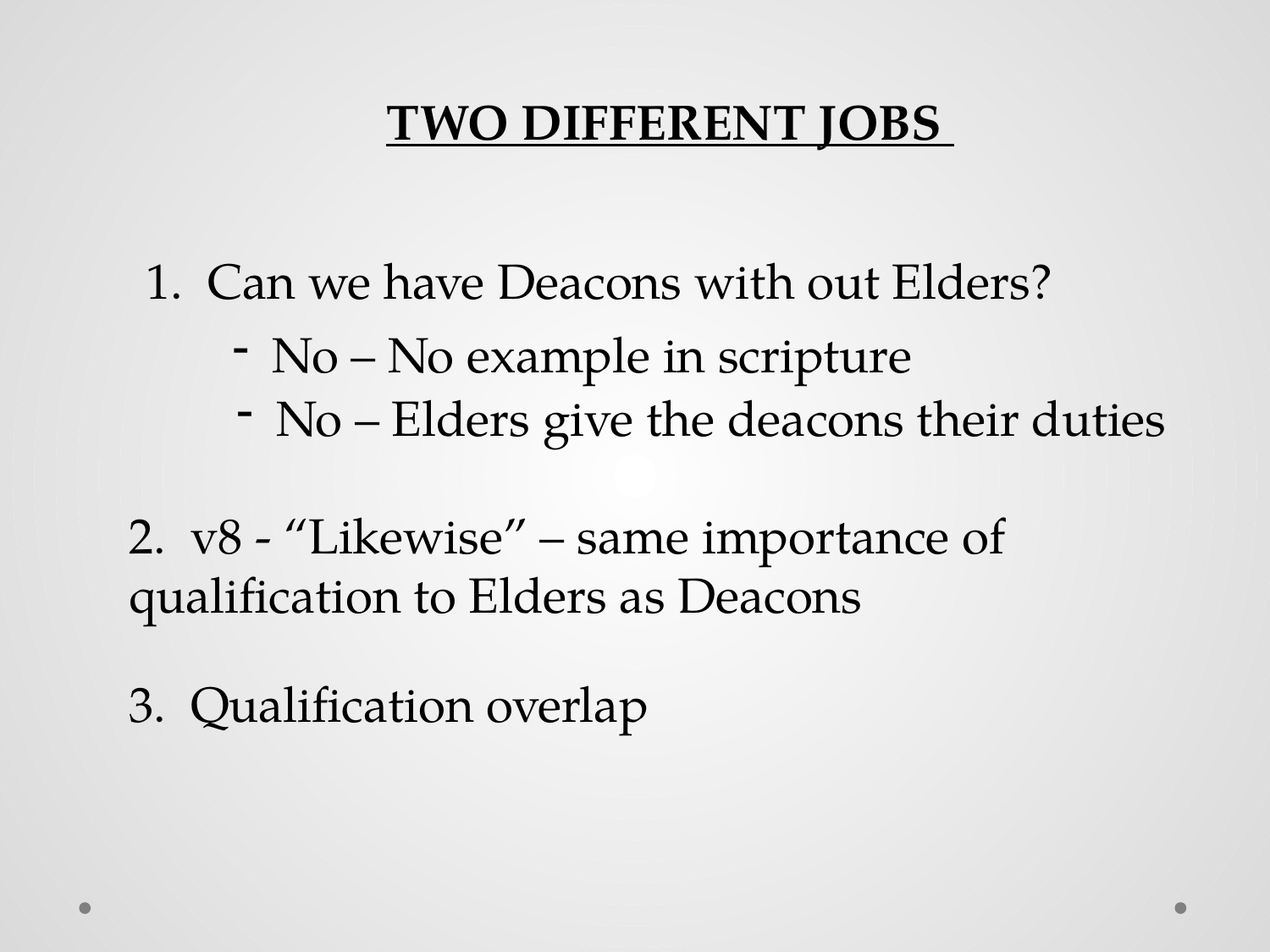

TWO DIFFERENT JOBS
1.  Can we have Deacons with out Elders?
No – No example in scripture
No – Elders give the deacons their duties
2.  v8 - “Likewise” – same importance of qualification to Elders as Deacons
3.  Qualification overlap